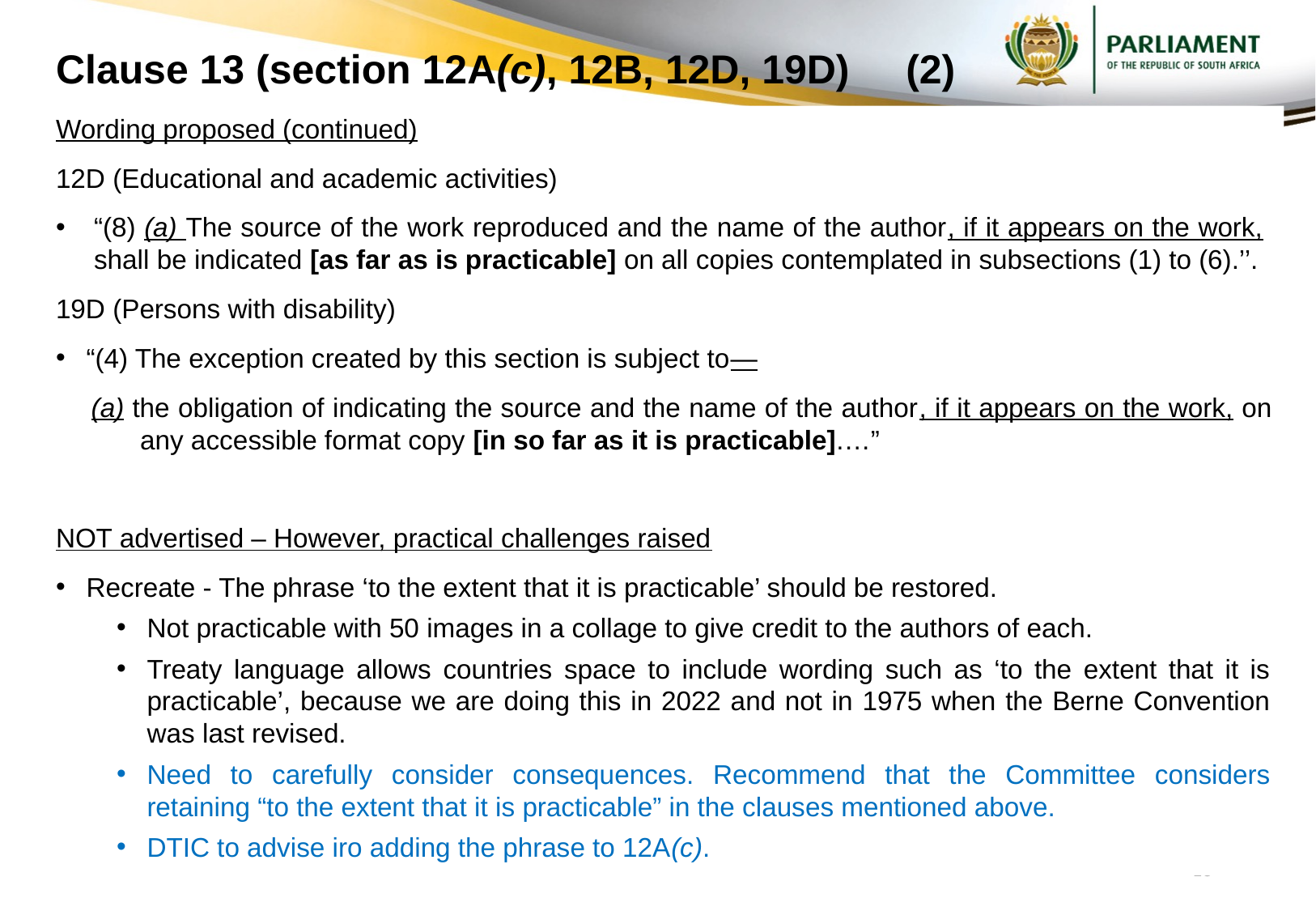

# Clause 13 (section 12A(c), 12B, 12D, 19D)     (2)
Wording proposed (continued)
12D (Educational and academic activities)
“(8) (a) The source of the work reproduced and the name of the author, if it appears on the work,  shall be indicated [as far as is practicable] on all copies contemplated in subsections (1) to (6).’’.
19D (Persons with disability)
“(4) The exception created by this section is subject to—
(a) the obligation of indicating the source and the name of the author, if it appears on the work, on any accessible format copy [in so far as it is practicable].…”

NOT advertised – However, practical challenges raised
Recreate - The phrase ‘to the extent that it is practicable’ should be restored.
Not practicable with 50 images in a collage to give credit to the authors of each.
Treaty language allows countries space to include wording such as ‘to the extent that it is practicable’, because we are doing this in 2022 and not in 1975 when the Berne Convention was last revised.
Need to carefully consider consequences. Recommend that the Committee considers retaining “to the extent that it is practicable” in the clauses mentioned above.
DTIC to advise iro adding the phrase to 12A(c).

13